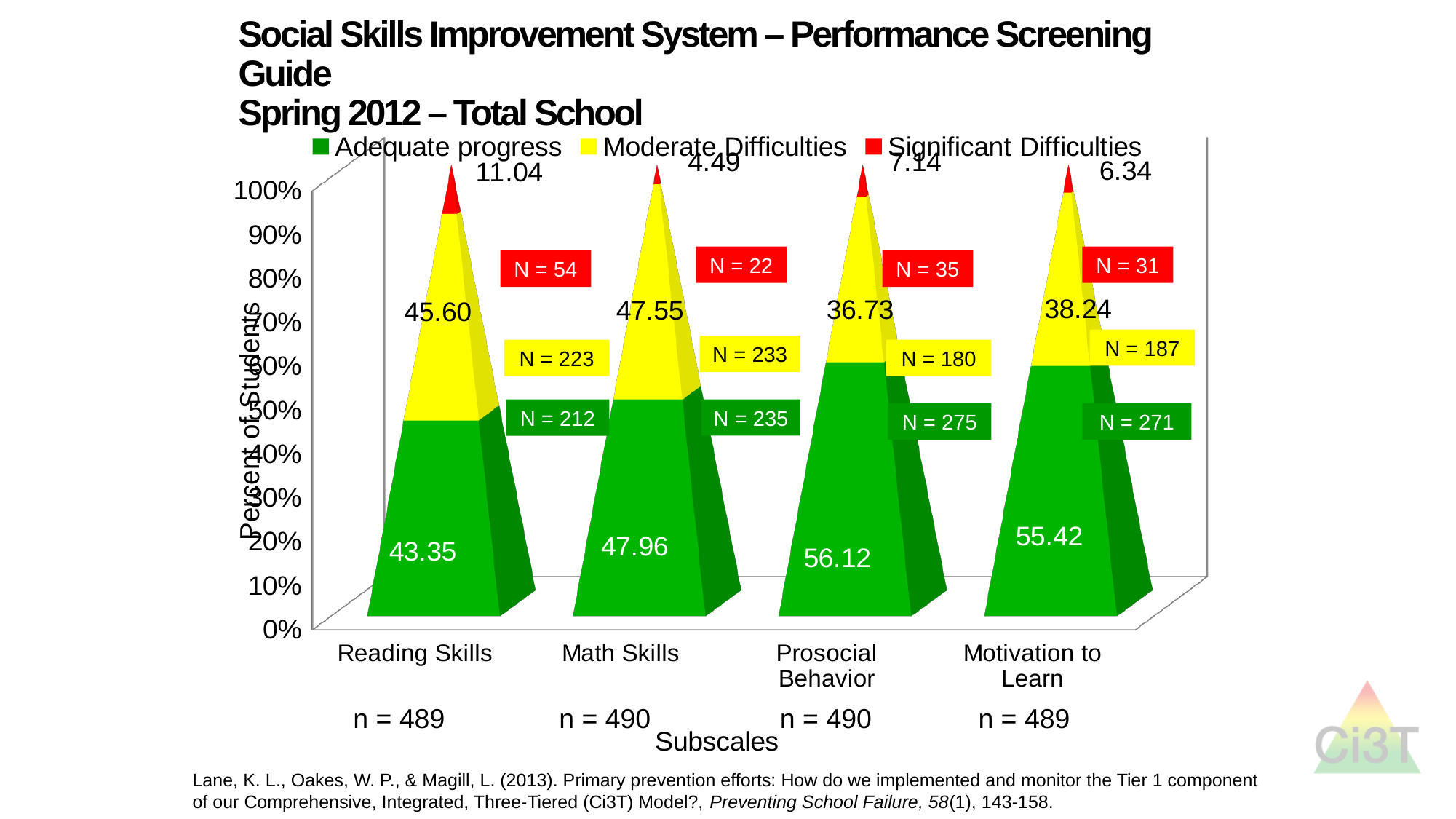

# Social Skills Improvement System – Performance Screening Guide Spring 2012 – Total School

[unsupported chart]

N = 22
N = 31
N = 54
N = 35
N = 187
N = 233
N = 223
N = 180
N = 235
N = 212
N = 275
N = 271
 n = 489               n = 490                 n = 490              n = 489
Lane, K. L., Oakes, W. P., & Magill, L. (2013). Primary prevention efforts: How do we implemented and monitor the Tier 1 component of our Comprehensive, Integrated, Three-Tiered (Ci3T) Model?, Preventing School Failure, 58(1), 143-158.